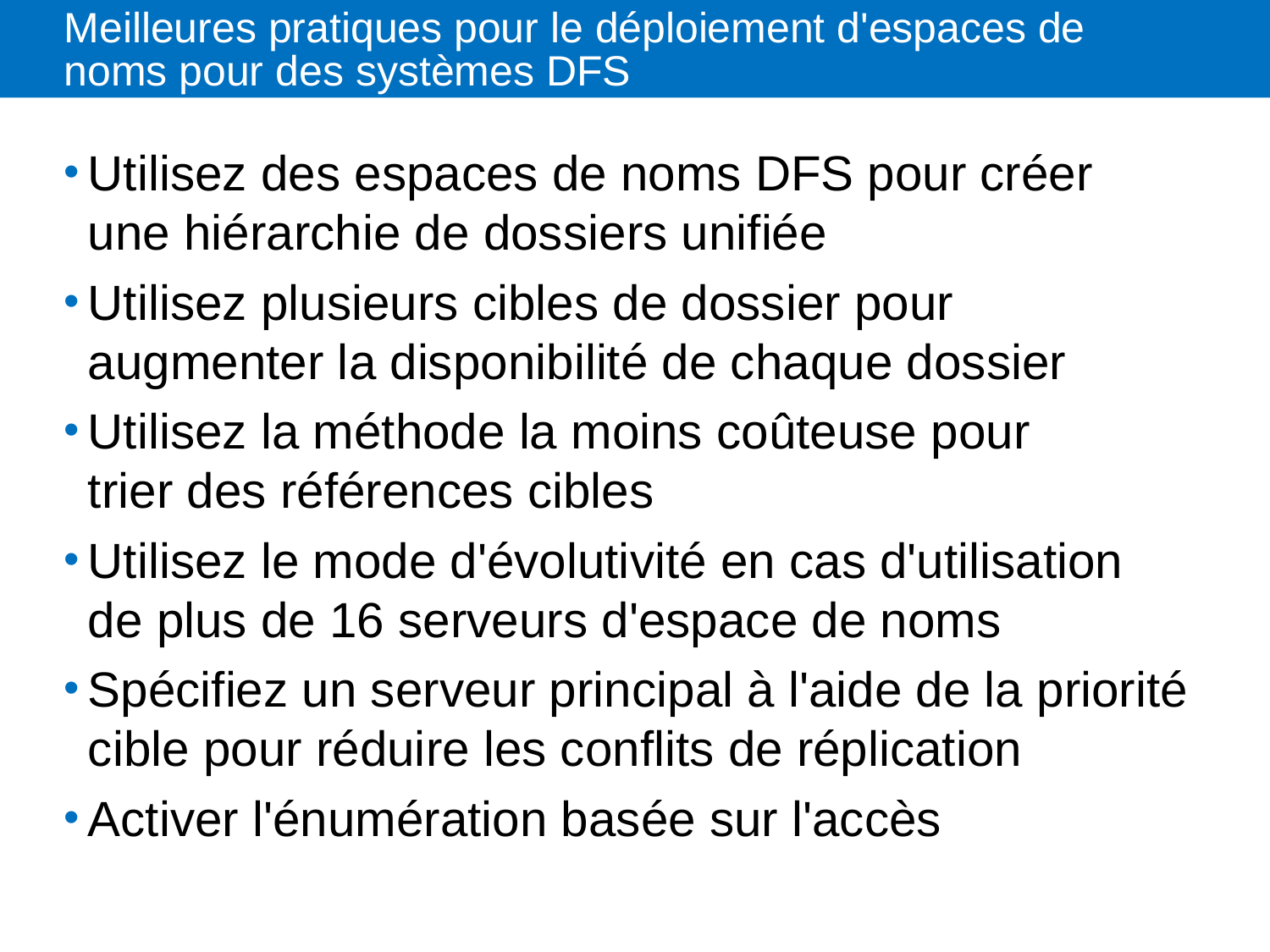

# Meilleures pratiques pour le déploiement d'espaces de noms pour des systèmes DFS
Utilisez des espaces de noms DFS pour créer une hiérarchie de dossiers unifiée
Utilisez plusieurs cibles de dossier pour augmenter la disponibilité de chaque dossier
Utilisez la méthode la moins coûteuse pour trier des références cibles
Utilisez le mode d'évolutivité en cas d'utilisation de plus de 16 serveurs d'espace de noms
Spécifiez un serveur principal à l'aide de la priorité cible pour réduire les conflits de réplication
Activer l'énumération basée sur l'accès